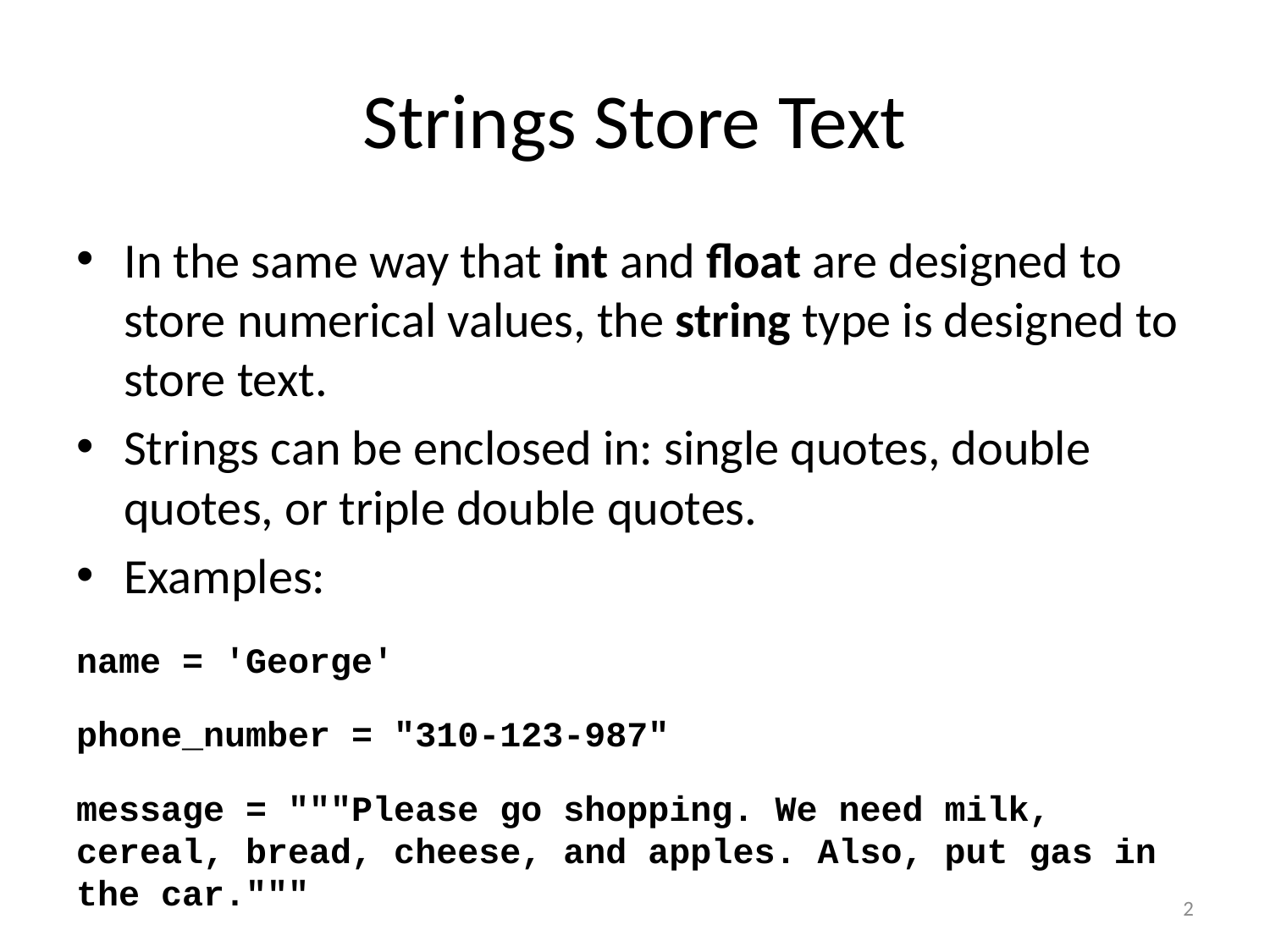

# Strings Store Text
In the same way that int and float are designed to store numerical values, the string type is designed to store text.
Strings can be enclosed in: single quotes, double quotes, or triple double quotes.
Examples:

name = 'George'

phone_number = "310-123-987"

message = """Please go shopping. We need milk, cereal, bread, cheese, and apples. Also, put gas in the car."""
2